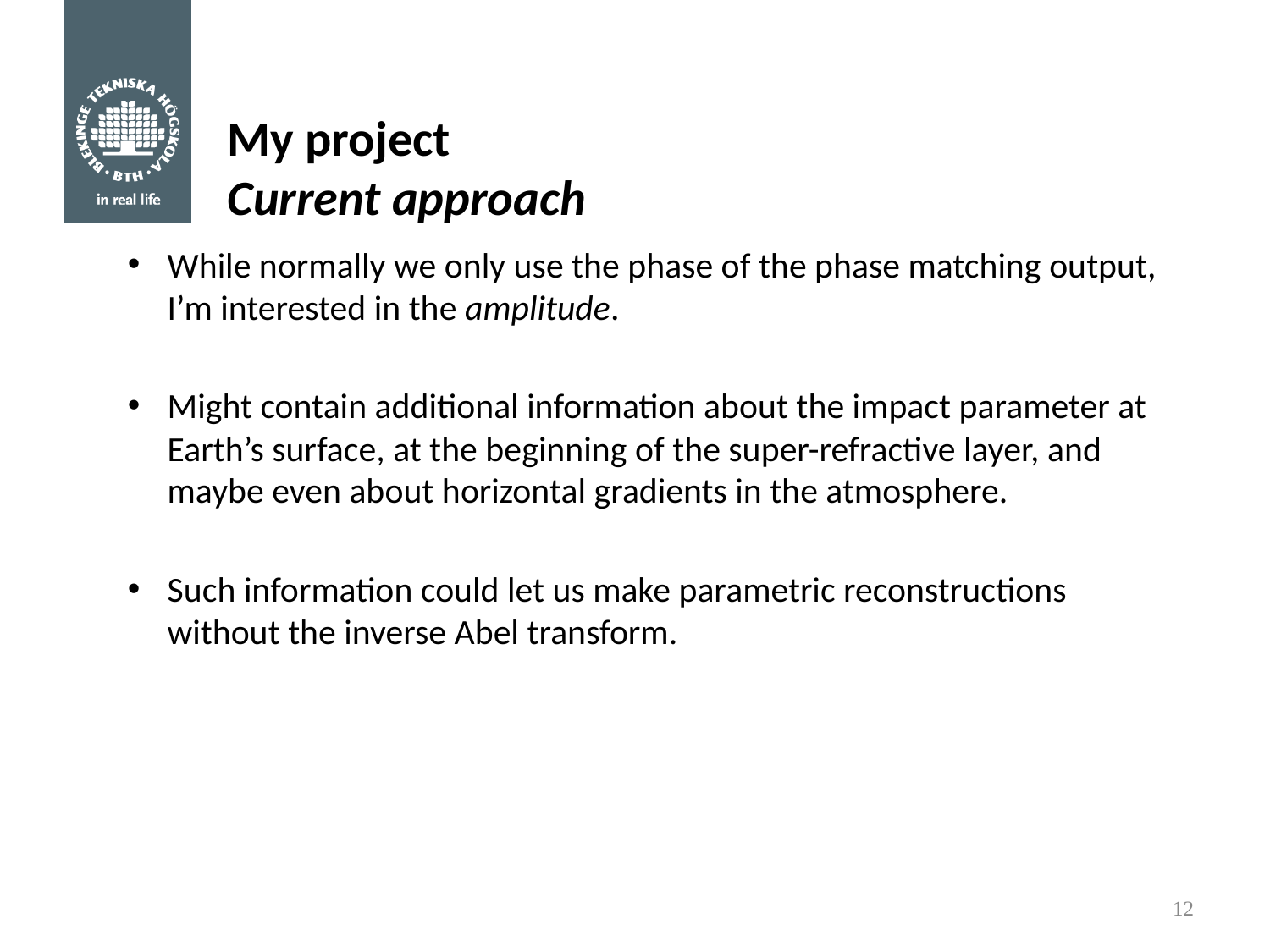

# My project Current approach
While normally we only use the phase of the phase matching output, I’m interested in the amplitude.

Might contain additional information about the impact parameter at Earth’s surface, at the beginning of the super-refractive layer, and maybe even about horizontal gradients in the atmosphere.

Such information could let us make parametric reconstructions without the inverse Abel transform.
12